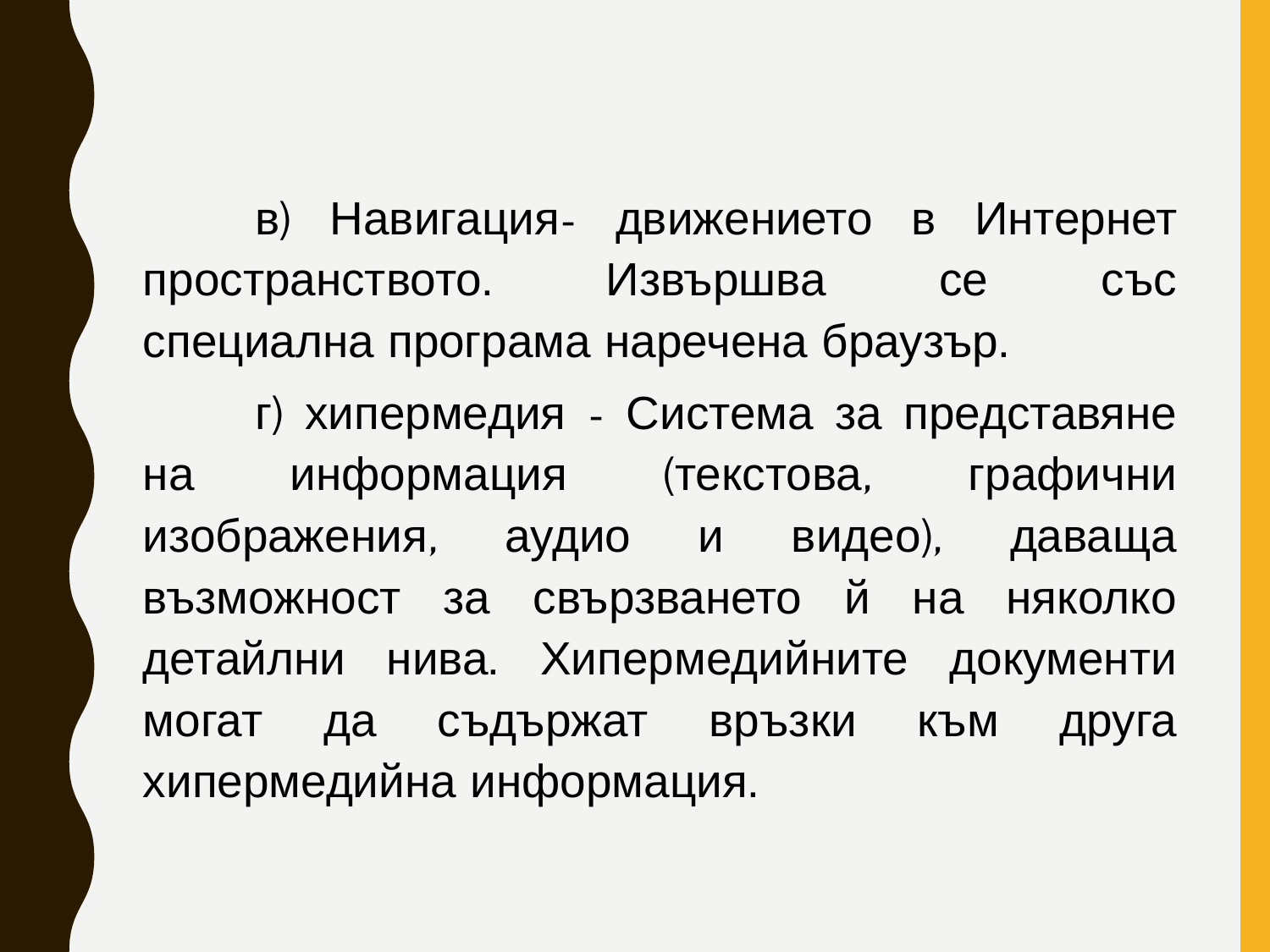

в) Навигация- движението в Интернет пространството. Извършва се със специална програма наречена браузър.
	г) хипермедия - Система за представяне на информация (текстова, графични изображения, аудио и видео), даваща възможност за свързването й на няколко детайлни нива. Хипермедийните документи могат да съдържат връзки към друга хипермедийна информация.